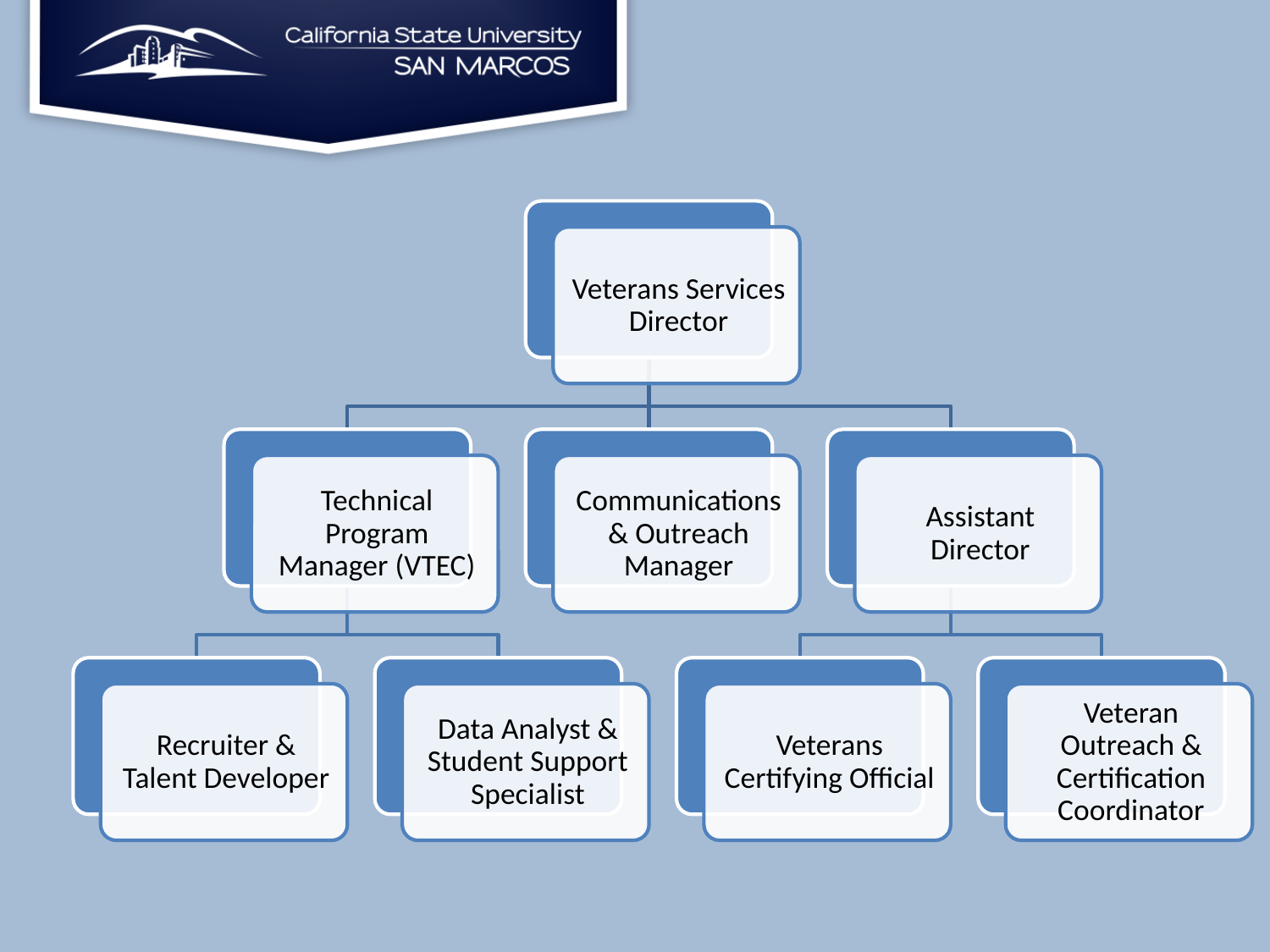

Veterans Services Director
Technical Program Manager (VTEC)
Recruiter & Talent Developer
Data Analyst & Student Support Specialist
Communications & Outreach Manager
Assistant Director
Veterans Certifying Official
Veteran Outreach & Certification Coordinator